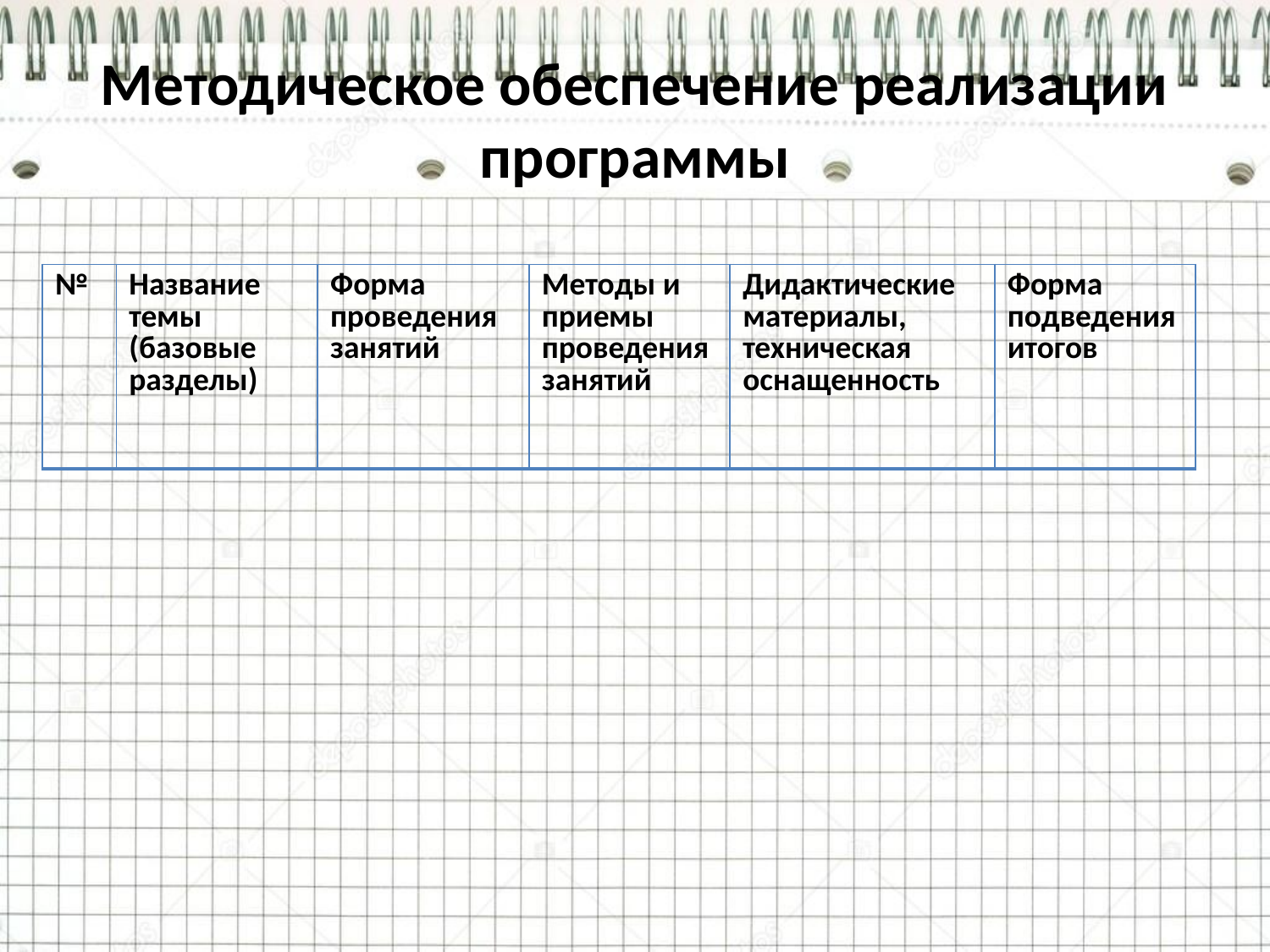

# Методическое обеспечение реализации программы
| № | Название темы (базовые разделы) | Форма проведения занятий | Методы и приемы проведения занятий | Дидактические материалы, техническая оснащенность | Форма подведения итогов |
| --- | --- | --- | --- | --- | --- |